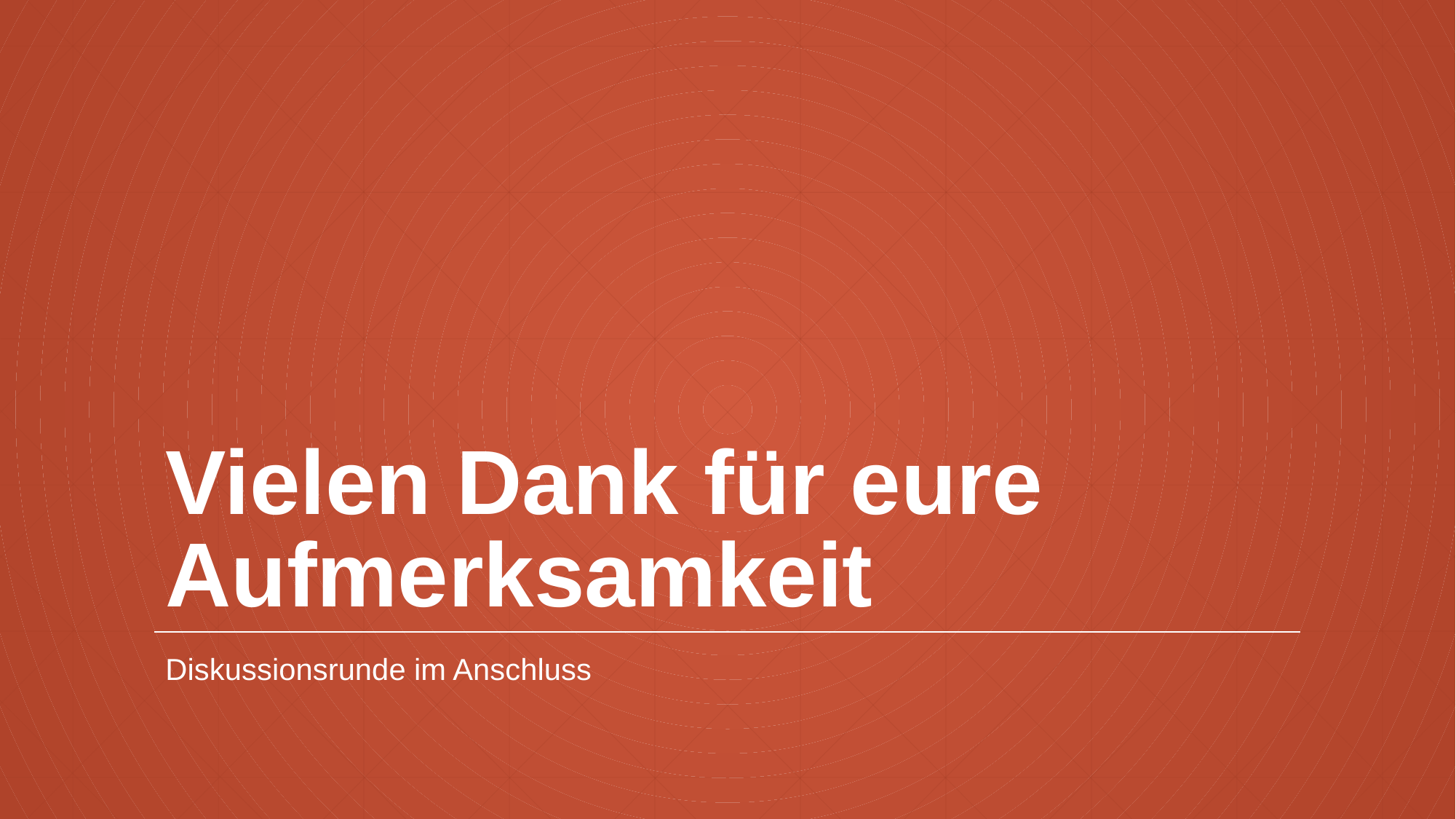

# Vielen Dank für eure Aufmerksamkeit
Diskussionsrunde im Anschluss